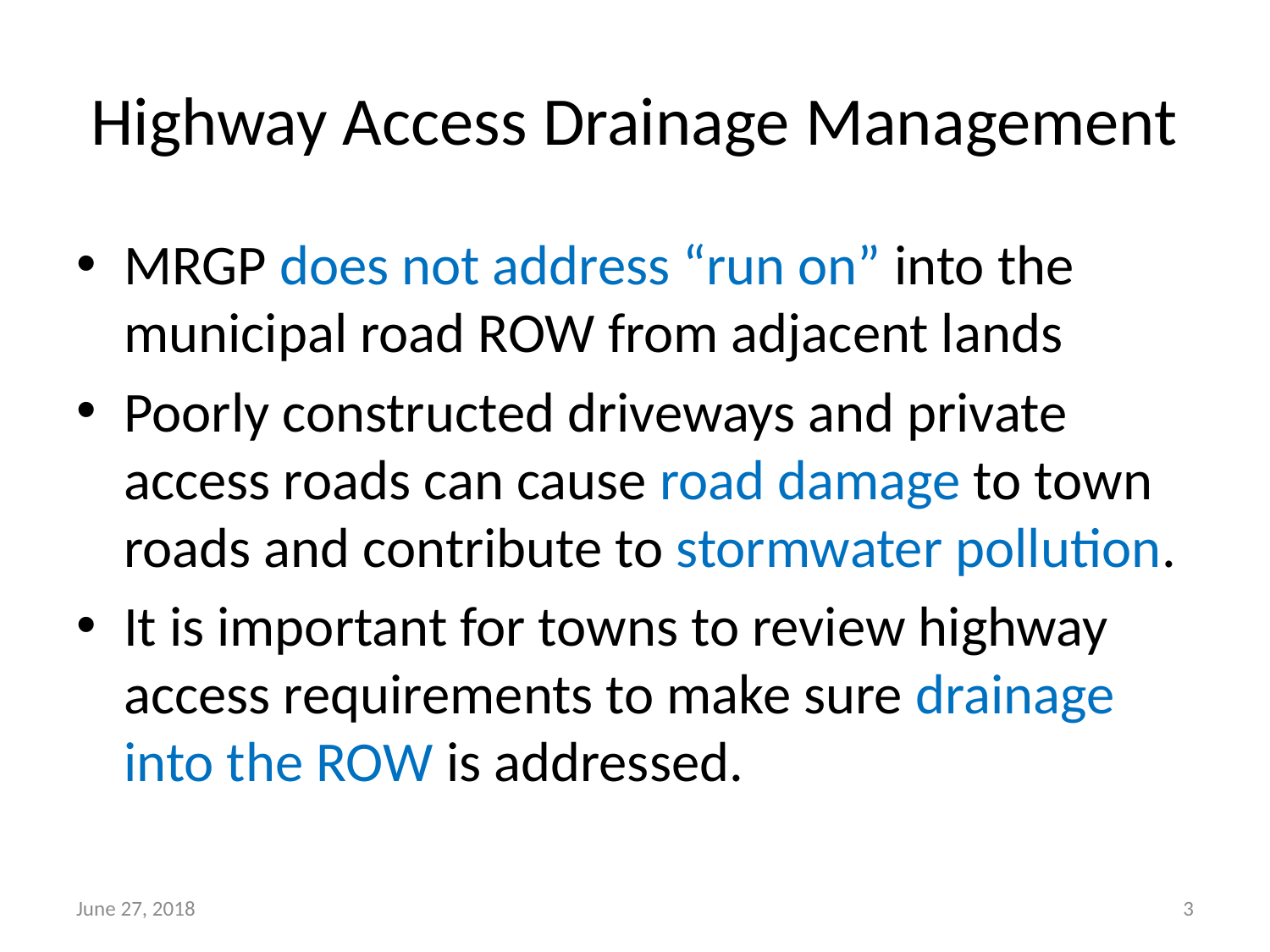

# Highway Access Drainage Management
MRGP does not address “run on” into the municipal road ROW from adjacent lands
Poorly constructed driveways and private access roads can cause road damage to town roads and contribute to stormwater pollution.
It is important for towns to review highway access requirements to make sure drainage into the ROW is addressed.
June 27, 2018

3